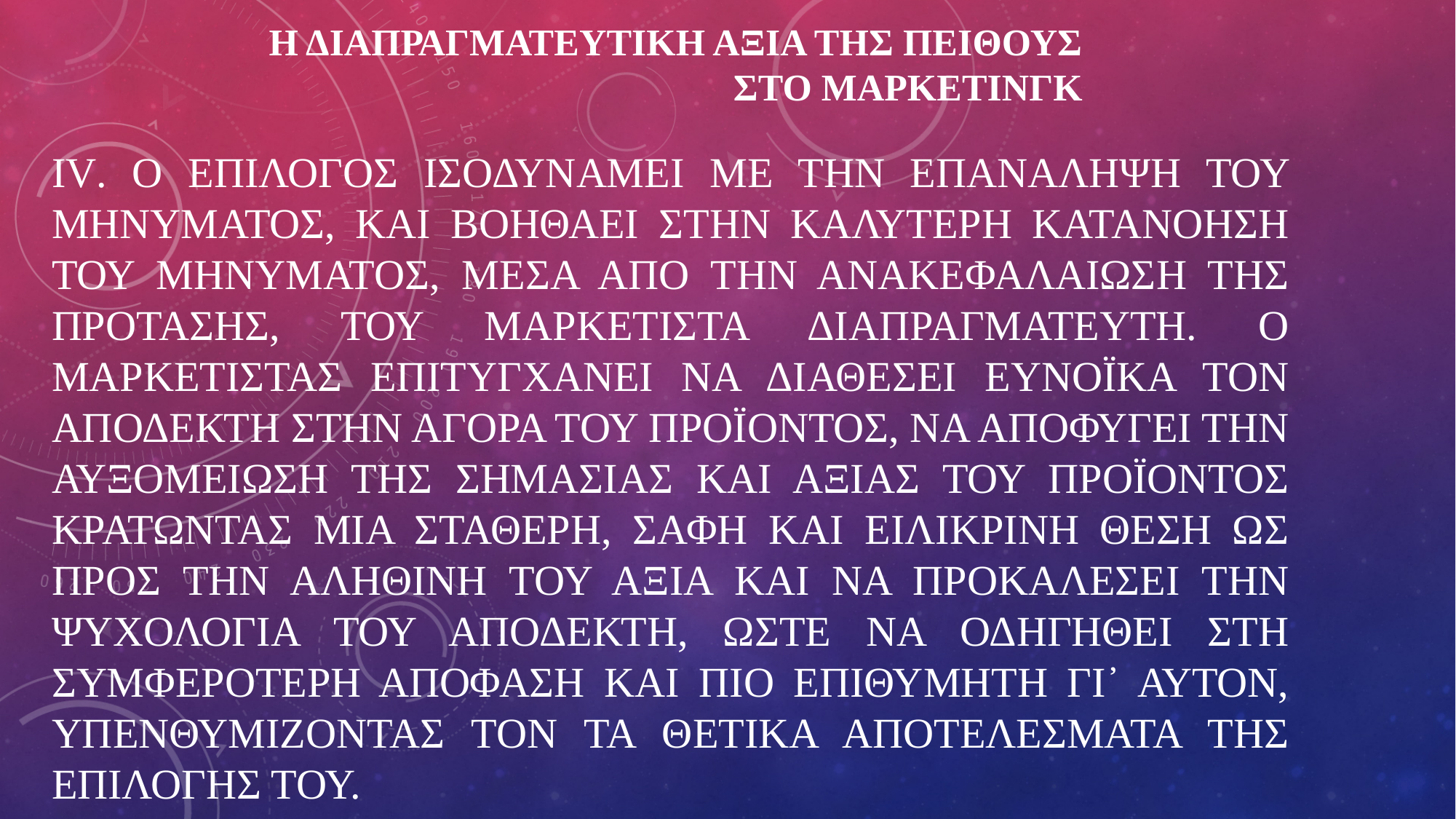

# Η ΔΙΑΠΡΑΓΜΑΤΕΥΤΙΚΗ ΑΞΙΑ ΤΗΣ ΠΕΙΘΟΥΣ ΣΤΟ ΜΑΡΚΕΤΙΝΓΚ
IV. Ο ΕΠΙΛΟΓΟΣ ΙΣΟΔΥΝΑΜΕΙ ΜΕ ΤΗΝ ΕΠΑΝΑΛΗΨΗ ΤΟΥ ΜΗΝΥΜΑΤΟΣ, ΚΑΙ ΒΟΗΘΑΕΙ ΣΤΗΝ ΚΑΛΥΤΕΡΗ ΚΑΤΑΝΟΗΣΗ ΤΟΥ ΜΗΝΥΜΑΤΟΣ, ΜΕΣΑ ΑΠΟ ΤΗΝ ΑΝΑΚΕΦΑΛΑΙΩΣΗ ΤΗΣ ΠΡΟΤΑΣΗΣ, ΤΟΥ ΜΑΡΚΕΤΙΣΤΑ ΔΙΑΠΡΑΓΜΑΤΕΥΤΗ. Ο ΜΑΡΚΕΤΙΣΤΑΣ ΕΠΙΤΥΓΧΑΝΕΙ ΝΑ ΔΙΑΘΕΣΕΙ ΕΥΝΟΪΚΑ ΤΟΝ ΑΠΟΔΕΚΤΗ ΣΤΗΝ ΑΓΟΡΑ ΤΟΥ ΠΡΟΪΟΝΤΟΣ, ΝΑ ΑΠΟΦΥΓΕΙ ΤΗΝ ΑΥΞΟΜΕΙΩΣΗ ΤΗΣ ΣΗΜΑΣΙΑΣ ΚΑΙ ΑΞΙΑΣ ΤΟΥ ΠΡΟΪΟΝΤΟΣ ΚΡΑΤΩΝΤΑΣ ΜΙΑ ΣΤΑΘΕΡΗ, ΣΑΦΗ ΚΑΙ ΕΙΛΙΚΡΙΝΗ ΘΕΣΗ ΩΣ ΠΡΟΣ ΤΗΝ ΑΛΗΘΙΝΗ ΤΟΥ ΑΞΙΑ ΚΑΙ ΝΑ ΠΡΟΚΑΛΕΣΕΙ ΤΗΝ ΨΥΧΟΛΟΓΙΑ ΤΟΥ ΑΠΟΔΕΚΤΗ, ΩΣΤΕ ΝΑ ΟΔΗΓΗΘΕΙ ΣΤΗ ΣΥΜΦΕΡΟΤΕΡΗ ΑΠΟΦΑΣΗ ΚΑΙ ΠΙΟ ΕΠΙΘΥΜΗΤΗ ΓΙ᾽ ΑΥΤΟΝ, ΥΠΕΝΘΥΜΙΖΟΝΤΑΣ ΤΟΝ ΤΑ ΘΕΤΙΚΑ ΑΠΟΤΕΛΕΣΜΑΤΑ ΤΗΣ ΕΠΙΛΟΓΗΣ ΤΟΥ.